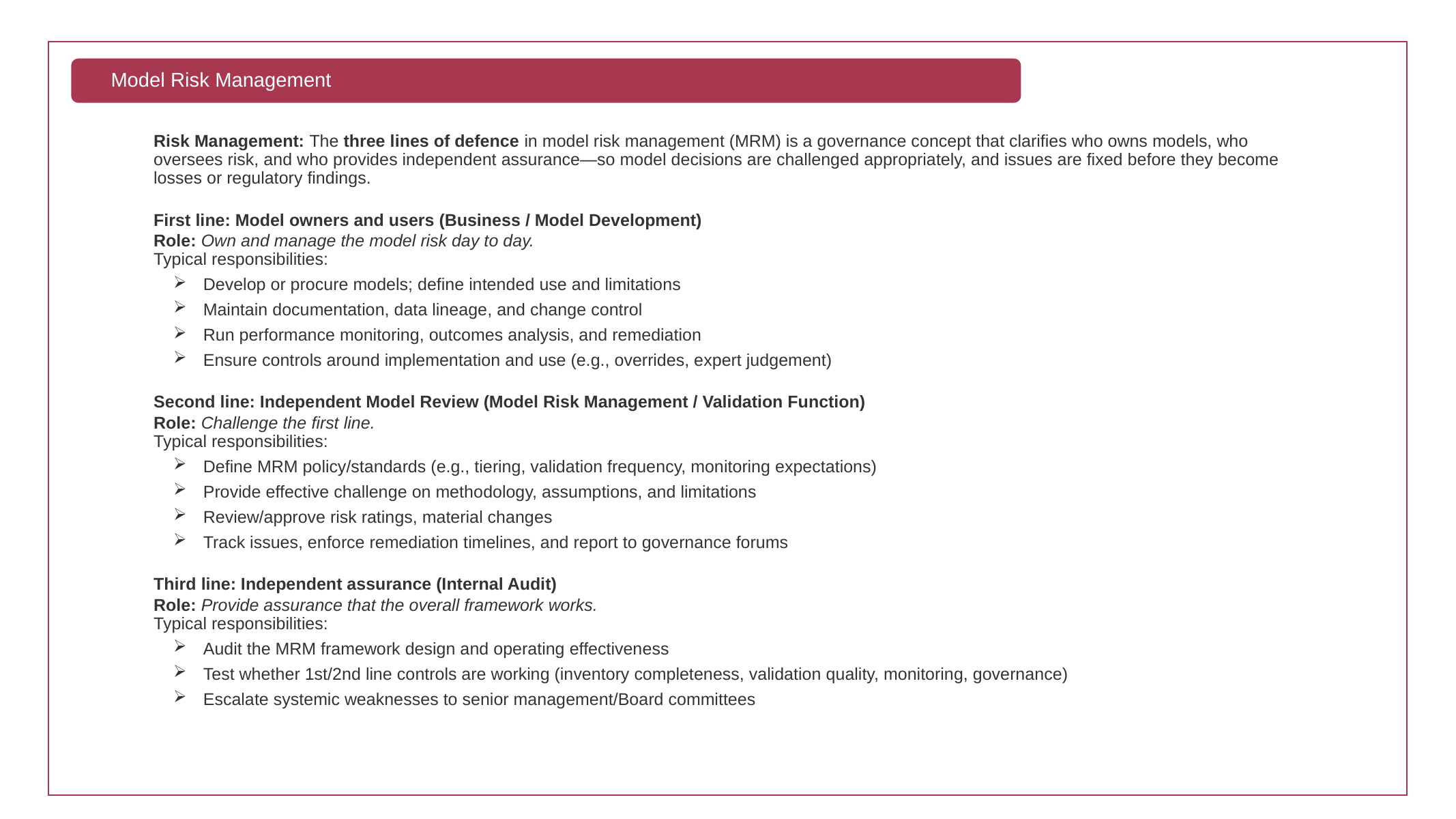

Risk Management: The three lines of defence in model risk management (MRM) is a governance concept that clarifies who owns models, who oversees risk, and who provides independent assurance—so model decisions are challenged appropriately, and issues are fixed before they become losses or regulatory findings.

First line: Model owners and users (Business / Model Development)
Role: Own and manage the model risk day to day.
Typical responsibilities:
Develop or procure models; define intended use and limitations
Maintain documentation, data lineage, and change control
Run performance monitoring, outcomes analysis, and remediation
Ensure controls around implementation and use (e.g., overrides, expert judgement)

Second line: Independent Model Review (Model Risk Management / Validation Function)
Role: Challenge the first line.
Typical responsibilities:
Define MRM policy/standards (e.g., tiering, validation frequency, monitoring expectations)
Provide effective challenge on methodology, assumptions, and limitations
Review/approve risk ratings, material changes
Track issues, enforce remediation timelines, and report to governance forums

Third line: Independent assurance (Internal Audit)
Role: Provide assurance that the overall framework works.
Typical responsibilities:
Audit the MRM framework design and operating effectiveness
Test whether 1st/2nd line controls are working (inventory completeness, validation quality, monitoring, governance)
Escalate systemic weaknesses to senior management/Board committees
Model Risk Management